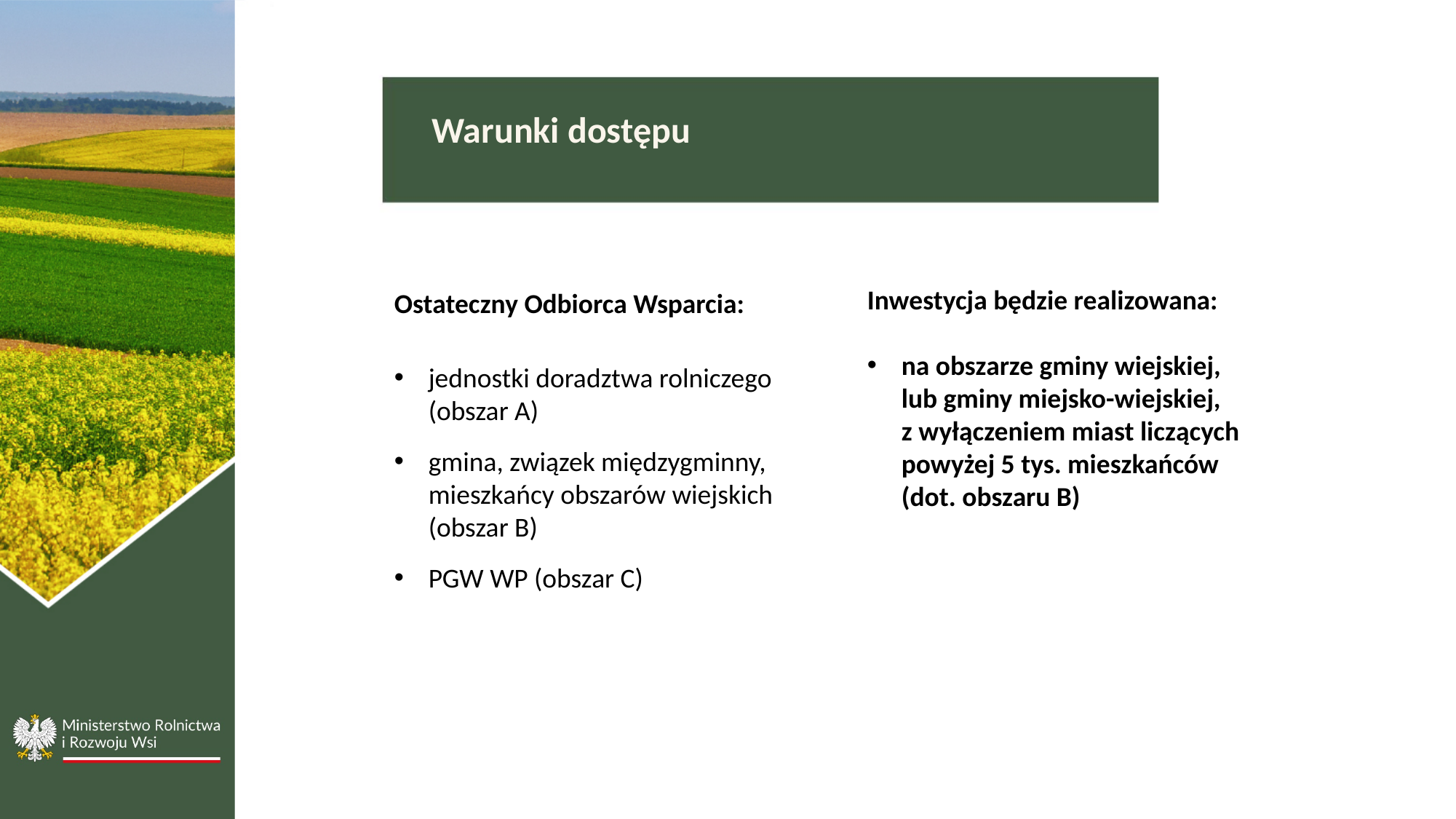

Warunki dostępu

Inwestycja będzie realizowana:

na obszarze gminy wiejskiej, lub gminy miejsko-wiejskiej,     z wyłączeniem miast liczących powyżej 5 tys. mieszkańców (dot. obszaru B)
Ostateczny Odbiorca Wsparcia:

jednostki doradztwa rolniczego (obszar A)
gmina, związek międzygminny, mieszkańcy obszarów wiejskich (obszar B)
PGW WP (obszar C)